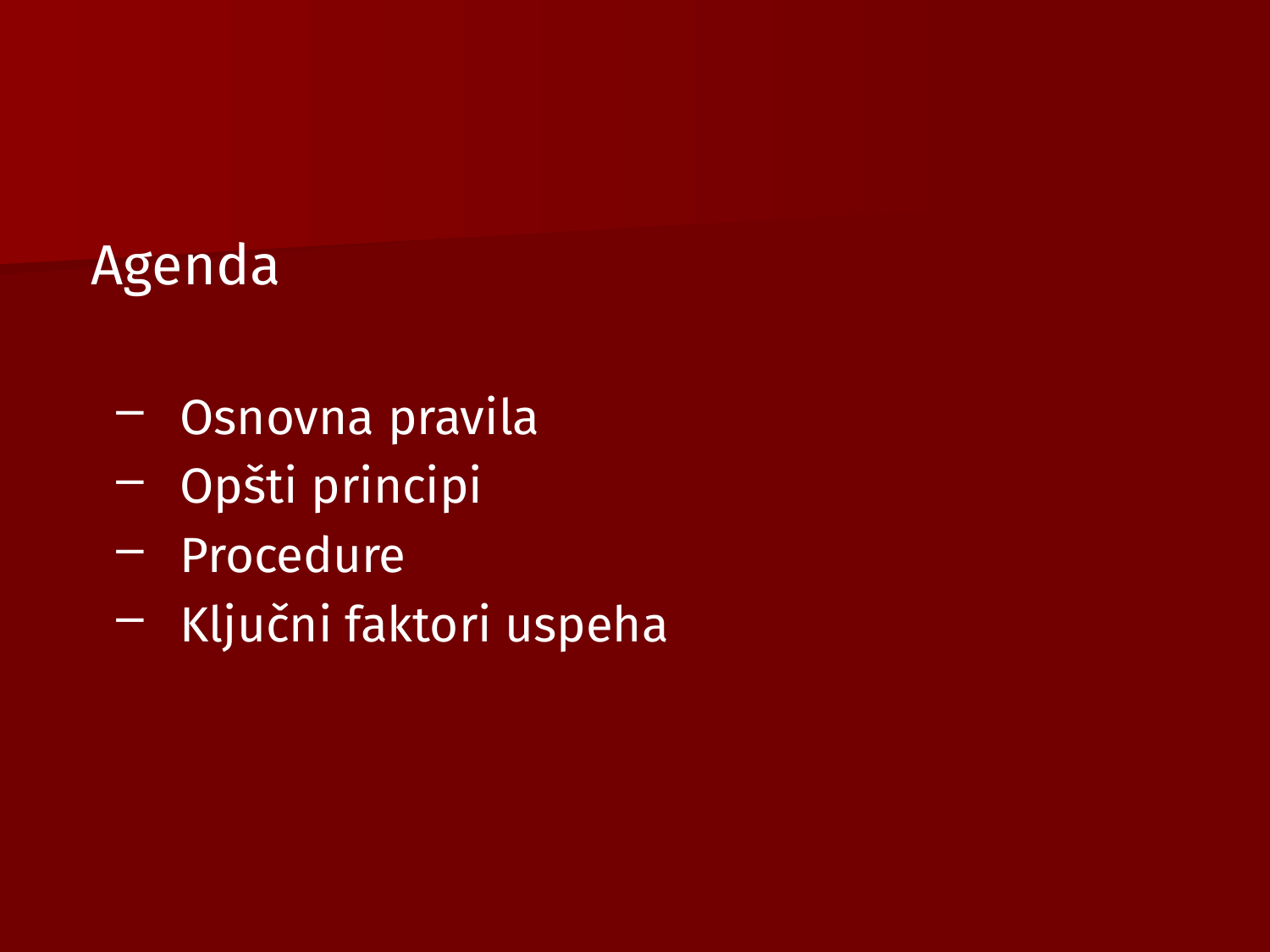

Agenda

Osnovna pravila
Opšti principi
Procedure
Ključni faktori uspeha